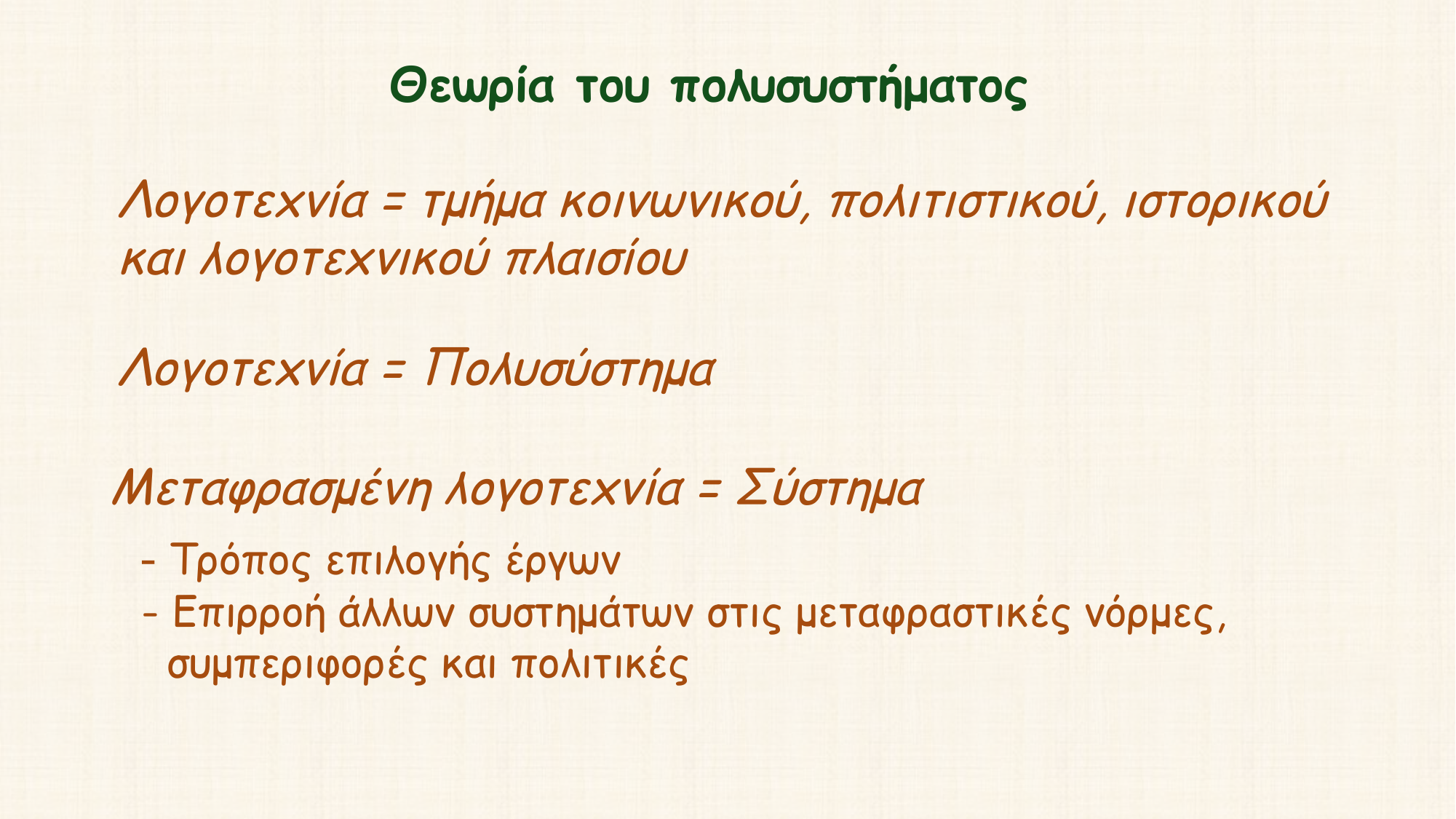

Θεωρία του πολυσυστήματος
Λογοτεχνία = τμήμα κοινωνικού, πολιτιστικού, ιστορικού και λογοτεχνικού πλαισίου
Λογοτεχνία = Πολυσύστημα
Μεταφρασμένη λογοτεχνία = Σύστημα
   - Τρόπος επιλογής έργων
   - Επιρροή άλλων συστημάτων στις μεταφραστικές νόρμες,
     συμπεριφορές και πολιτικές